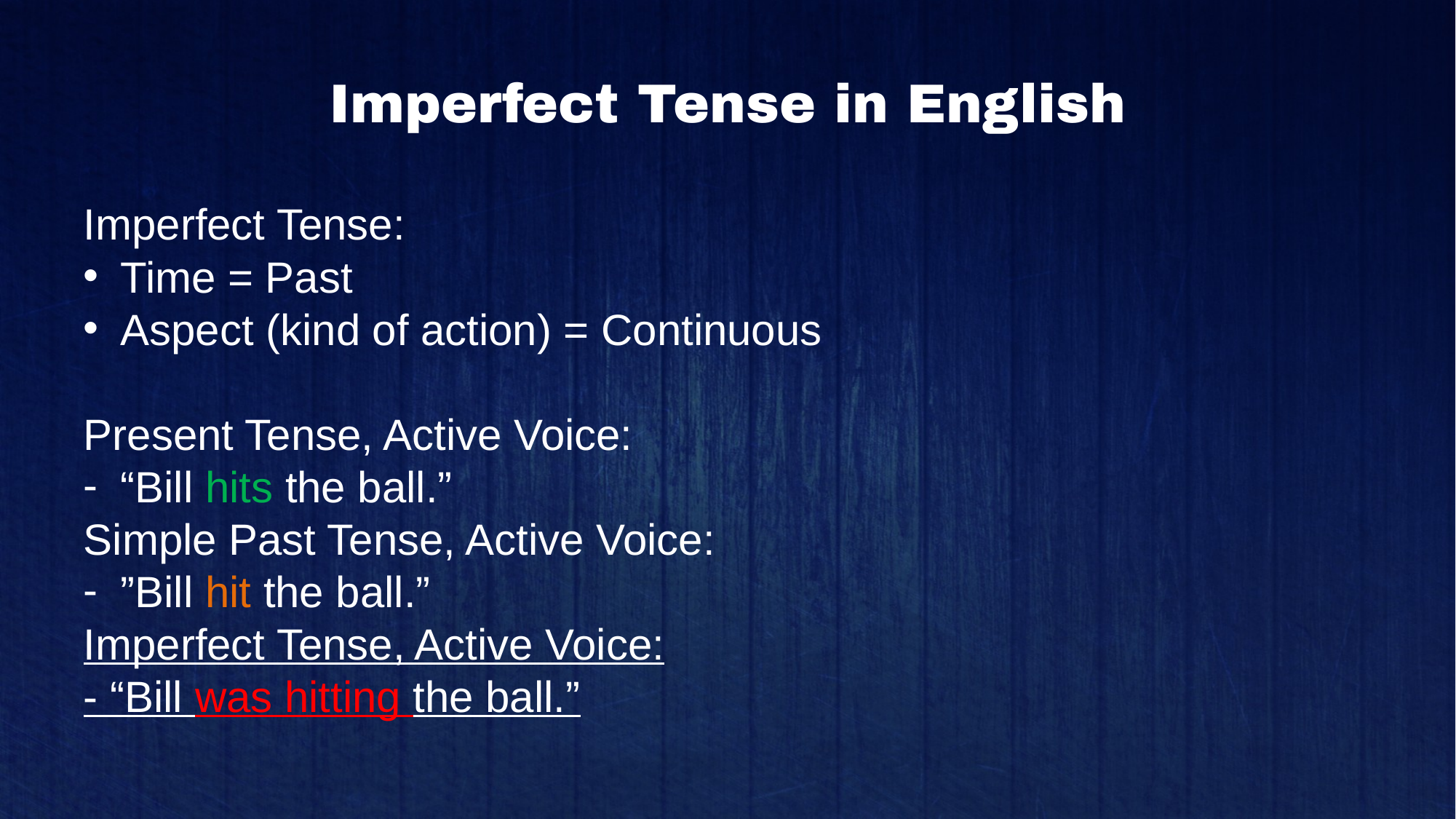

# Imperfect Tense in English
Imperfect Tense:
Time = Past
Aspect (kind of action) = Continuous

Present Tense, Active Voice:
“Bill hits the ball.”
Simple Past Tense, Active Voice:
”Bill hit the ball.”
Imperfect Tense, Active Voice:
- “Bill was hitting the ball.”